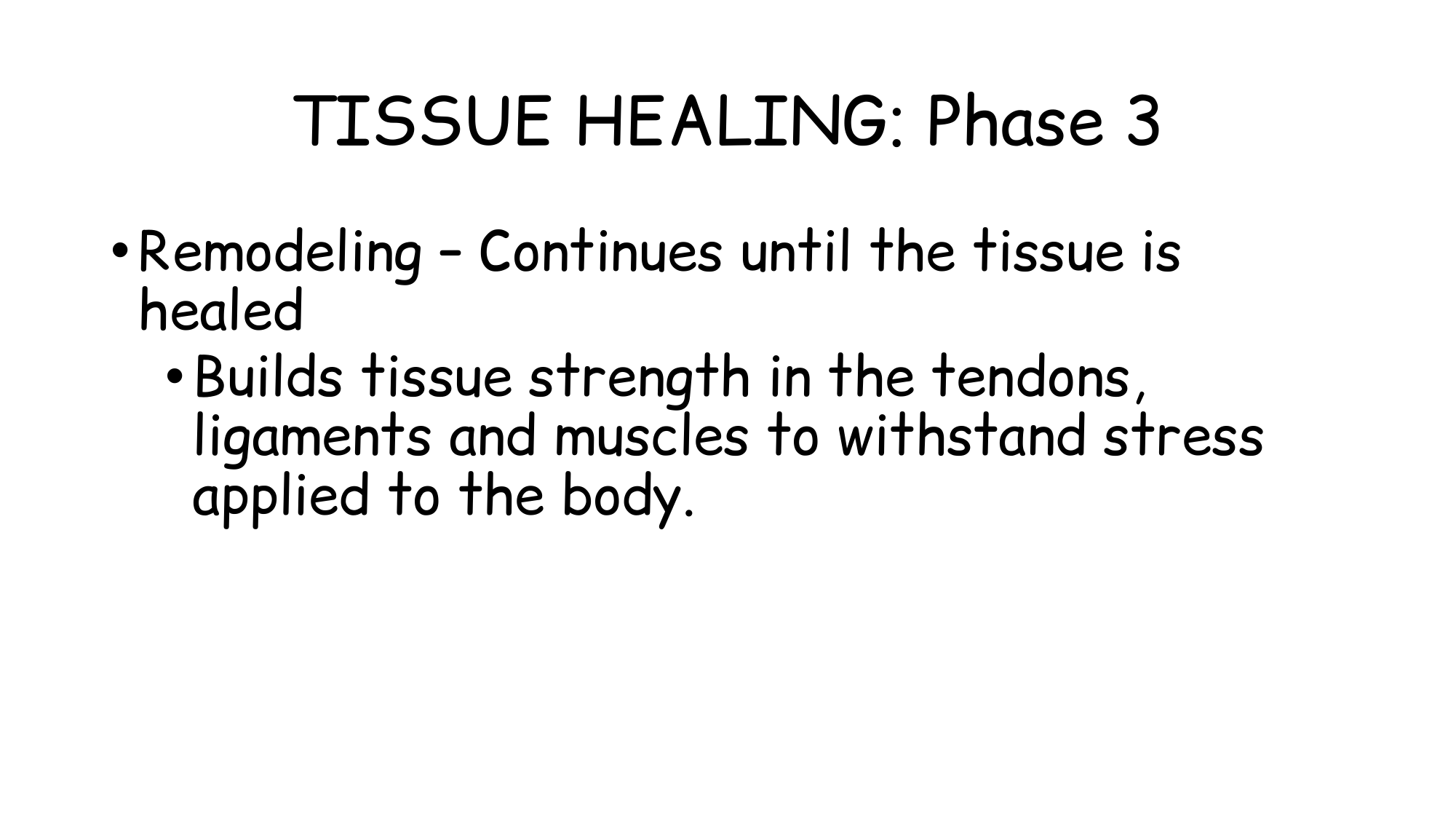

# TISSUE HEALING: Phase 3
Remodeling – Continues until the tissue is healed
Builds tissue strength in the tendons, ligaments and muscles to withstand stress applied to the body.